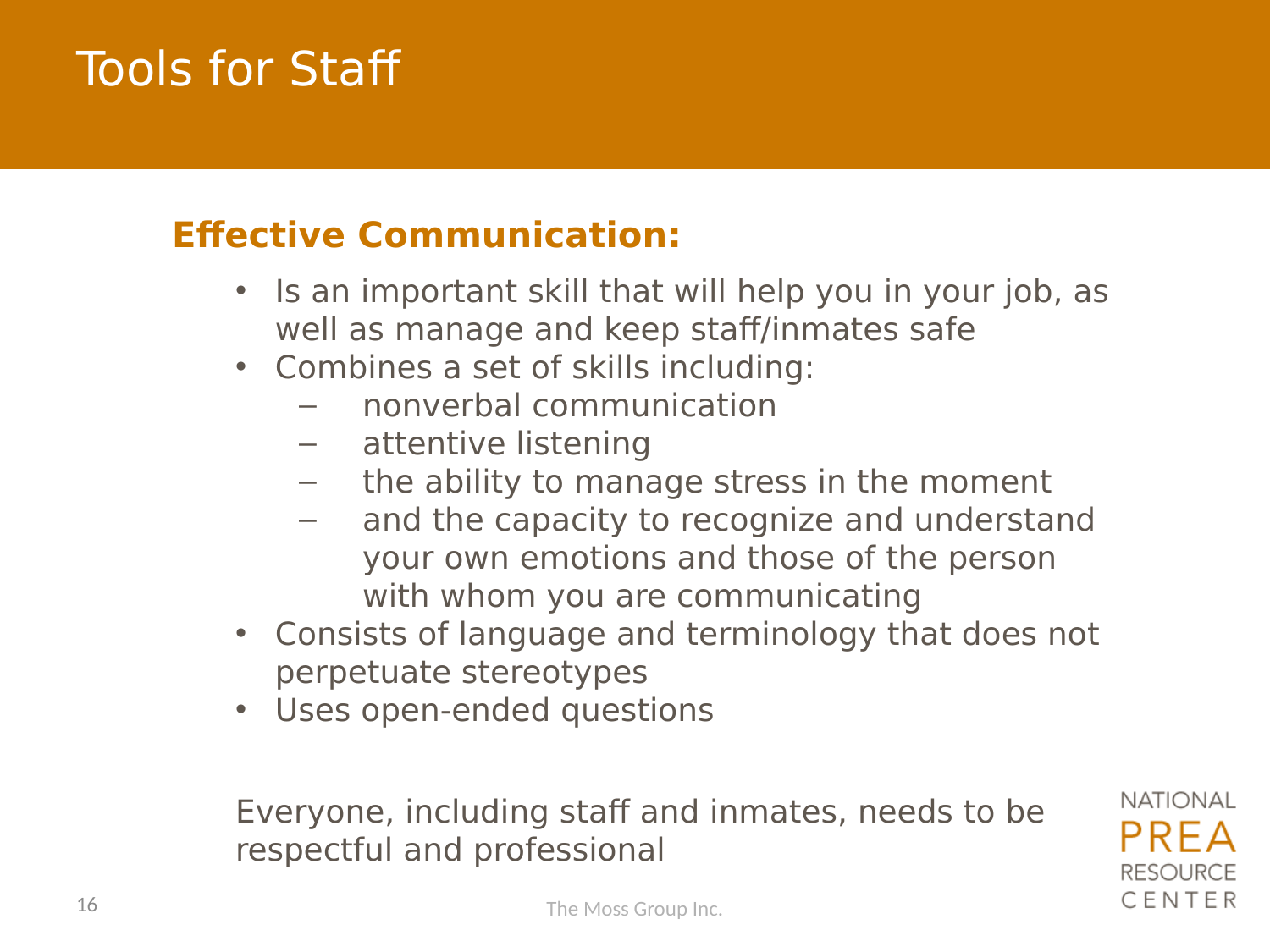

# Tools for Staff
Effective Communication:
Is an important skill that will help you in your job, as well as manage and keep staff/inmates safe
Combines a set of skills including:
nonverbal communication
attentive listening
the ability to manage stress in the moment
and the capacity to recognize and understand your own emotions and those of the person with whom you are communicating
Consists of language and terminology that does not perpetuate stereotypes
Uses open-ended questions

Everyone, including staff and inmates, needs to be respectful and professional

16
The Moss Group Inc.